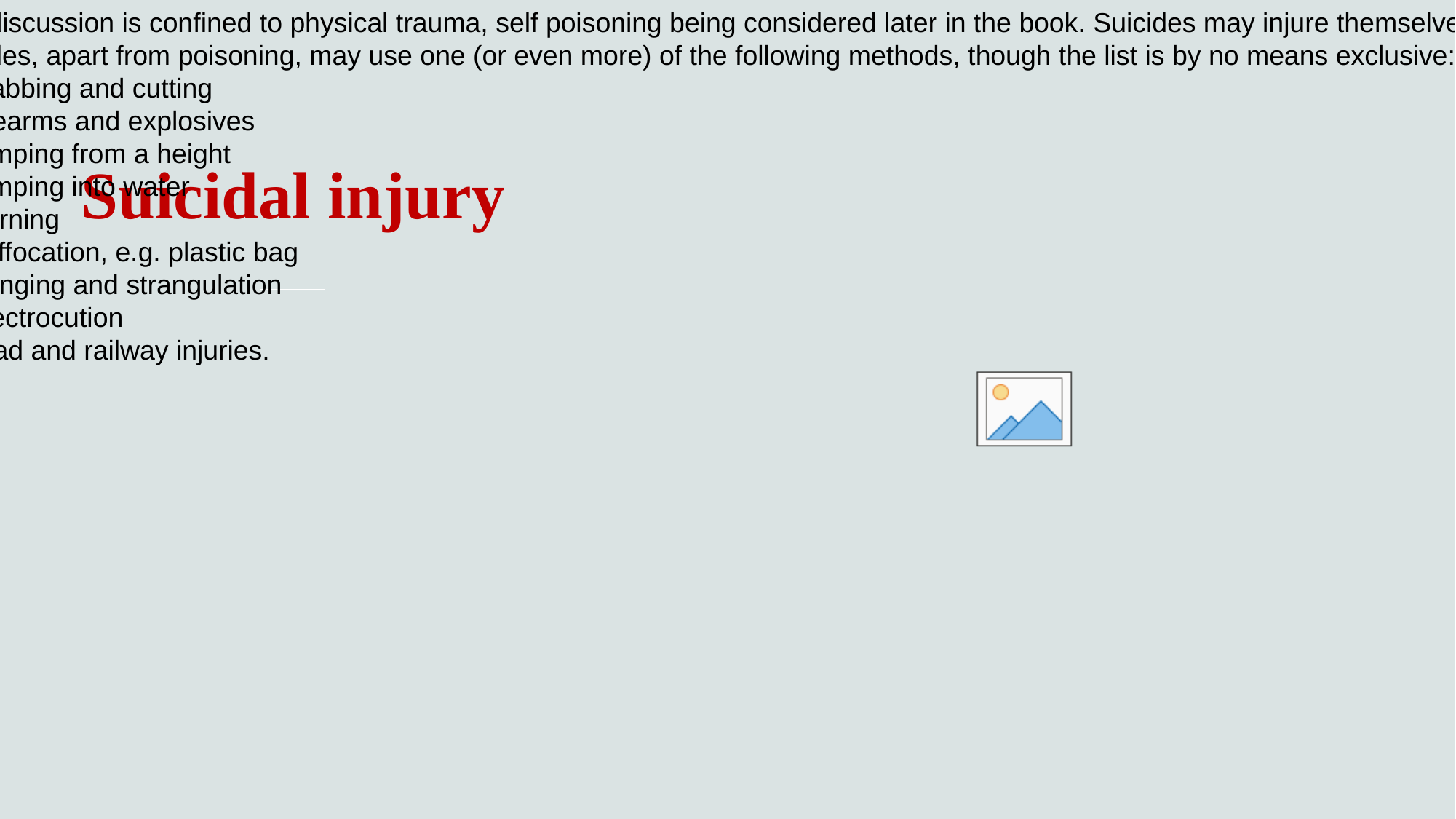

This discussion is confined to physical trauma, self poisoning being considered later in the book. Suicides may injure themselves in many different  ways, some bizarre in the extreme.
Suicides, apart from poisoning, may use one (or even more) of the following methods, though the list is by no means exclusive:
■■ stabbing and cutting
■■ firearms and explosives
■■ jumping from a height
■■ jumping into water
■■ burning
■■ suffocation, e.g. plastic bag
■■ hanging and strangulation
■■ electrocution
■■ road and railway injuries.
# Suicidal injury